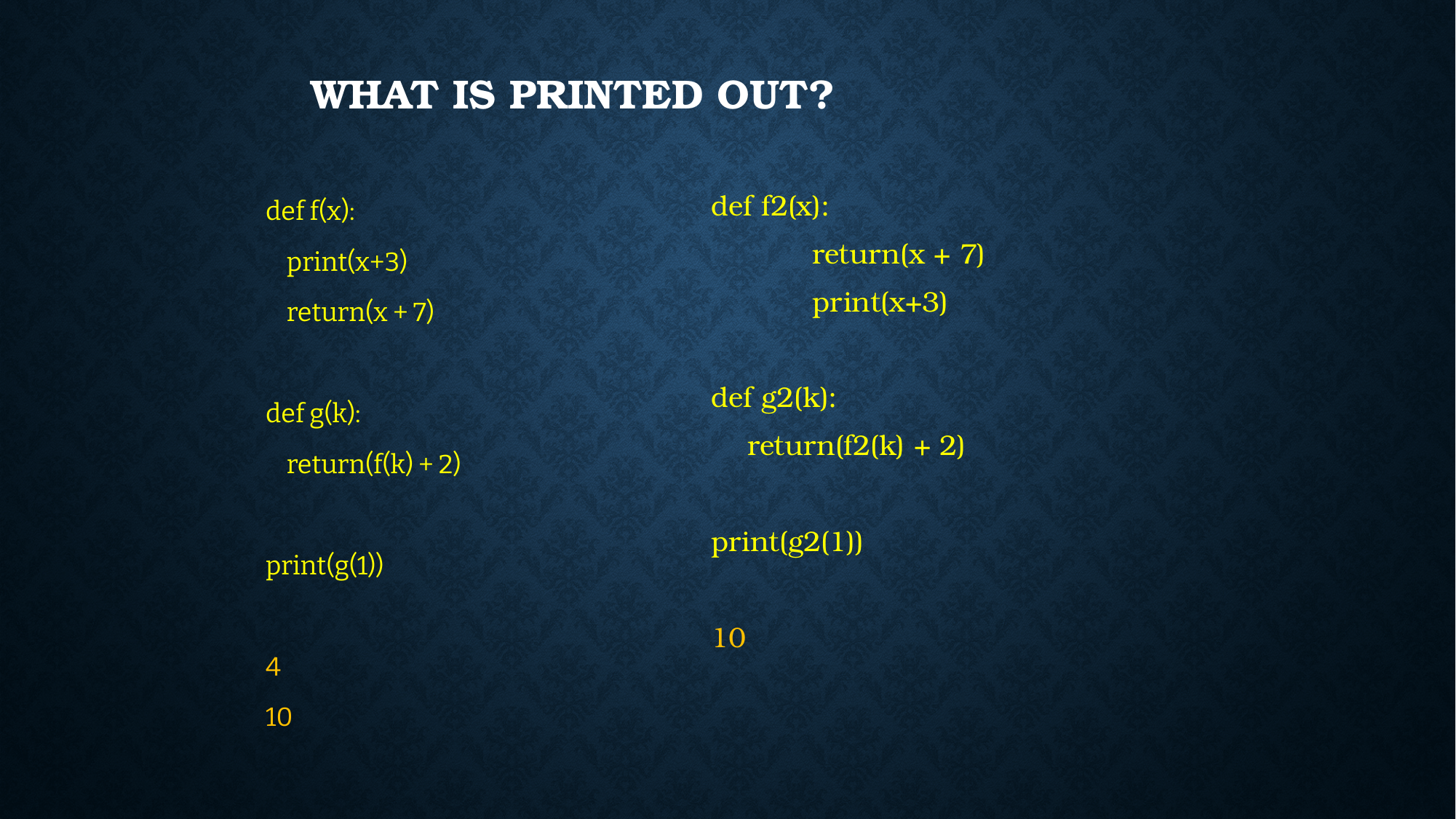

# What is printed out?
def f2(x):
	return(x + 7)
	print(x+3)

def g2(k):
    return(f2(k) + 2)

print(g2(1))

10
def f(x):
    print(x+3)
    return(x + 7)

def g(k):
    return(f(k) + 2)

print(g(1))

4
10